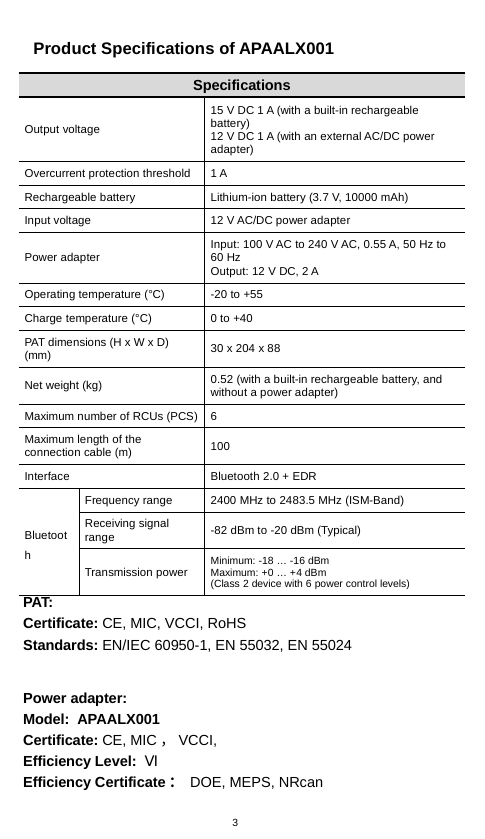

Product Specifications of APAALX001
| Specifications |  |  |
| --- | --- | --- |
| Output voltage |  | 15 V DC 1 A (with a built-in rechargeable battery) 12 V DC 1 A (with an external AC/DC power adapter) |
| Overcurrent protection threshold |  | 1 A |
| Rechargeable battery |  | Lithium-ion battery (3.7 V, 10000 mAh) |
| Input voltage |  | 12 V AC/DC power adapter |
| Power adapter |  | Input: 100 V AC to 240 V AC, 0.55 A, 50 Hz to 60 Hz Output: 12 V DC, 2 A |
| Operating temperature (°C) |  | -20 to +55 |
| Charge temperature (°C) |  | 0 to +40 |
| PAT dimensions (H x W x D) (mm) |  | 30 x 204 x 88 |
| Net weight (kg) |  | 0.52 (with a built-in rechargeable battery, and without a power adapter) |
| Maximum number of RCUs (PCS) |  | 6 |
| Maximum length of the connection cable (m) |  | 100 |
| Interface |  | Bluetooth 2.0 + EDR |
| Bluetooth | Frequency range | 2400 MHz to 2483.5 MHz (ISM-Band) |
|  | Receiving signal range | -82 dBm to -20 dBm (Typical) |
|  | Transmission power | Minimum: -18 … -16 dBm Maximum: +0 … +4 dBm (Class 2 device with 6 power control levels) |
PAT:
Certificate: CE, MIC, VCCI, RoHS
Standards: EN/IEC 60950-1, EN 55032, EN 55024
Power adapter:
Model:  APAALX001
Certificate: CE, MIC，VCCI,
Efficiency Level:  Ⅵ
Efficiency Certificate： DOE, MEPS, NRcan
3